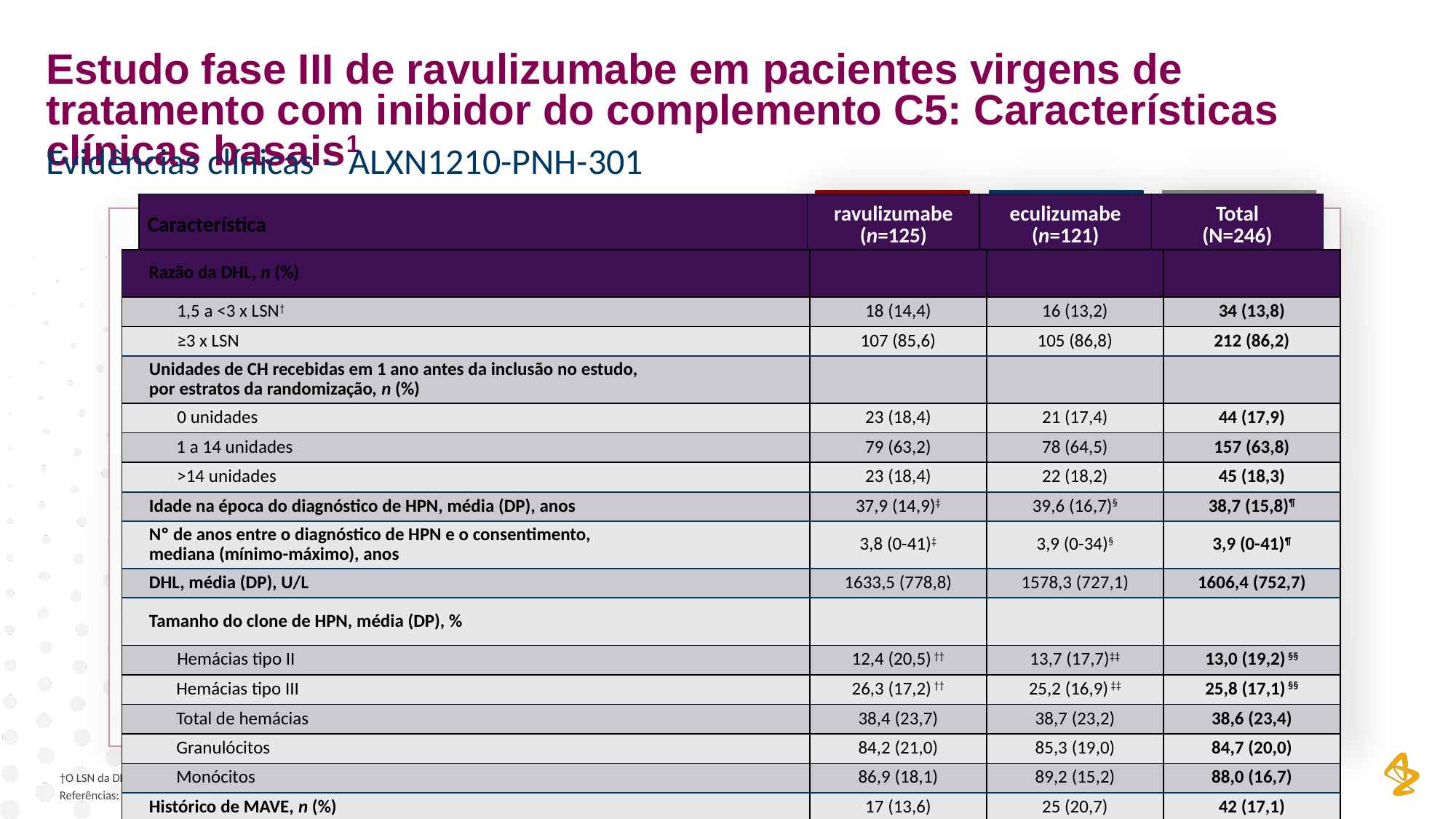

Estudo fase III de ravulizumabe em pacientes virgens de tratamento com inibidor do complemento C5: Características clínicas basais1
Evidências clínicas – ALXN1210-PNH-301

| Característica | ravulizumabe (n=125) | eculizumabe (n=121) | Total (N=246) |
| --- | --- | --- | --- |

| Razão da DHL, n (%) |  |  |  |
| --- | --- | --- | --- |
| 1,5 a <3 x LSN† | 18 (14,4) | 16 (13,2) | 34 (13,8) |
| ≥3 x LSN | 107 (85,6) | 105 (86,8) | 212 (86,2) |
| Unidades de CH recebidas em 1 ano antes da inclusão no estudo, por estratos da randomização, n (%) |  |  |  |
| 0 unidades | 23 (18,4) | 21 (17,4) | 44 (17,9) |
| 1 a 14 unidades | 79 (63,2) | 78 (64,5) | 157 (63,8) |
| >14 unidades | 23 (18,4) | 22 (18,2) | 45 (18,3) |
| Idade na época do diagnóstico de HPN, média (DP), anos | 37,9 (14,9)‡ | 39,6 (16,7)§ | 38,7 (15,8)¶ |
| Nº de anos entre o diagnóstico de HPN e o consentimento, mediana (mínimo-máximo), anos | 3,8 (0-41)‡ | 3,9 (0-34)§ | 3,9 (0-41)¶ |
| DHL, média (DP), U/L | 1633,5 (778,8) | 1578,3 (727,1) | 1606,4 (752,7) |
| Tamanho do clone de HPN, média (DP), % |  |  |  |
| Hemácias tipo II | 12,4 (20,5) †† | 13,7 (17,7)‡‡ | 13,0 (19,2) §§ |
| Hemácias tipo III | 26,3 (17,2) †† | 25,2 (16,9) ‡‡ | 25,8 (17,1) §§ |
| Total de hemácias | 38,4 (23,7) | 38,7 (23,2) | 38,6 (23,4) |
| Granulócitos | 84,2 (21,0) | 85,3 (19,0) | 84,7 (20,0) |
| Monócitos | 86,9 (18,1) | 89,2 (15,2) | 88,0 (16,7) |
| Histórico de MAVE, n (%) | 17 (13,6) | 25 (20,7) | 42 (17,1) |
†O LSN da DHL é de 246 U/L. ‡n=123. §n=118. ¶n=241. ††n=124. ‡‡n=120. §§N=244. Abreviações: DHL = desidrogenase láctica; MAVE = evento adverso vascular maior; DP = desvio padrão; LSN = limite superior da normalidade.
Referências: 1. Lee JW et al. Blood. 2019 Feb 7;133(6):530-9.